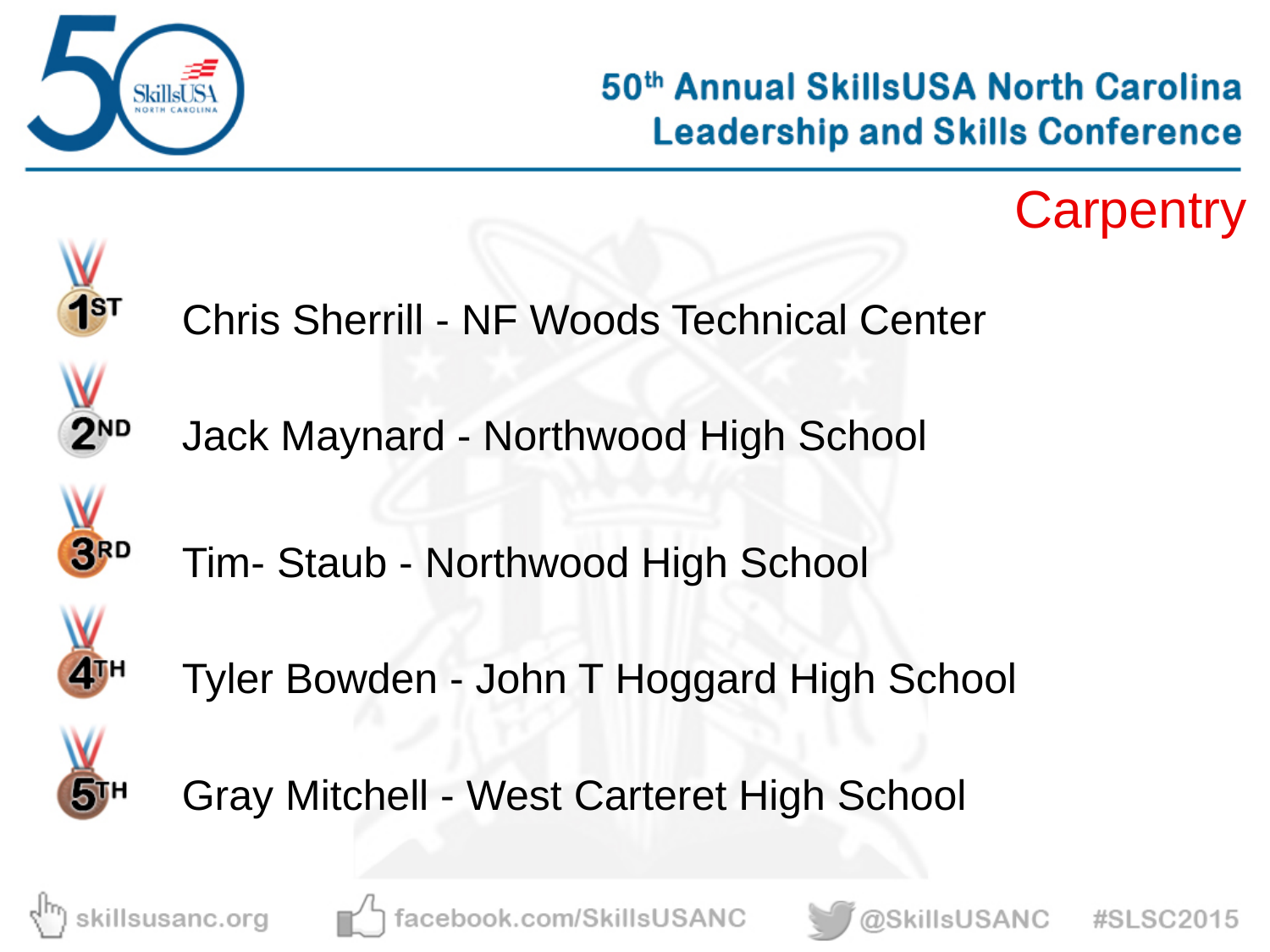

Carpentry
Chris Sherrill - NF Woods Technical Center
Jack Maynard - Northwood High School
Tim- Staub - Northwood High School
Tyler Bowden - John T Hoggard High School
Gray Mitchell - West Carteret High School